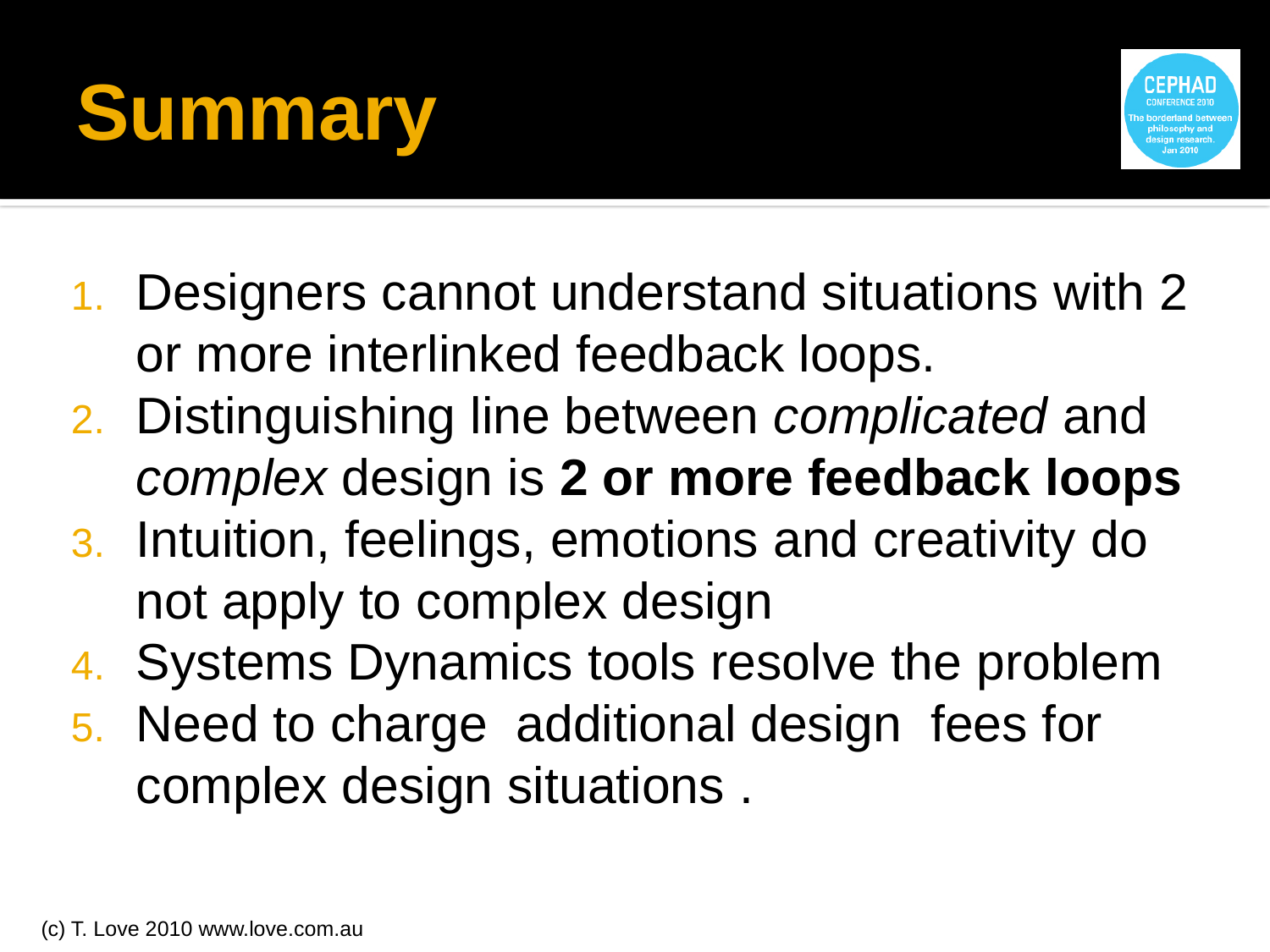

# Summary
Designers cannot understand situations with 2 or more interlinked feedback loops.
Distinguishing line between complicated and complex design is 2 or more feedback loops
Intuition, feelings, emotions and creativity do not apply to complex design
Systems Dynamics tools resolve the problem
Need to charge  additional design  fees for complex design situations .